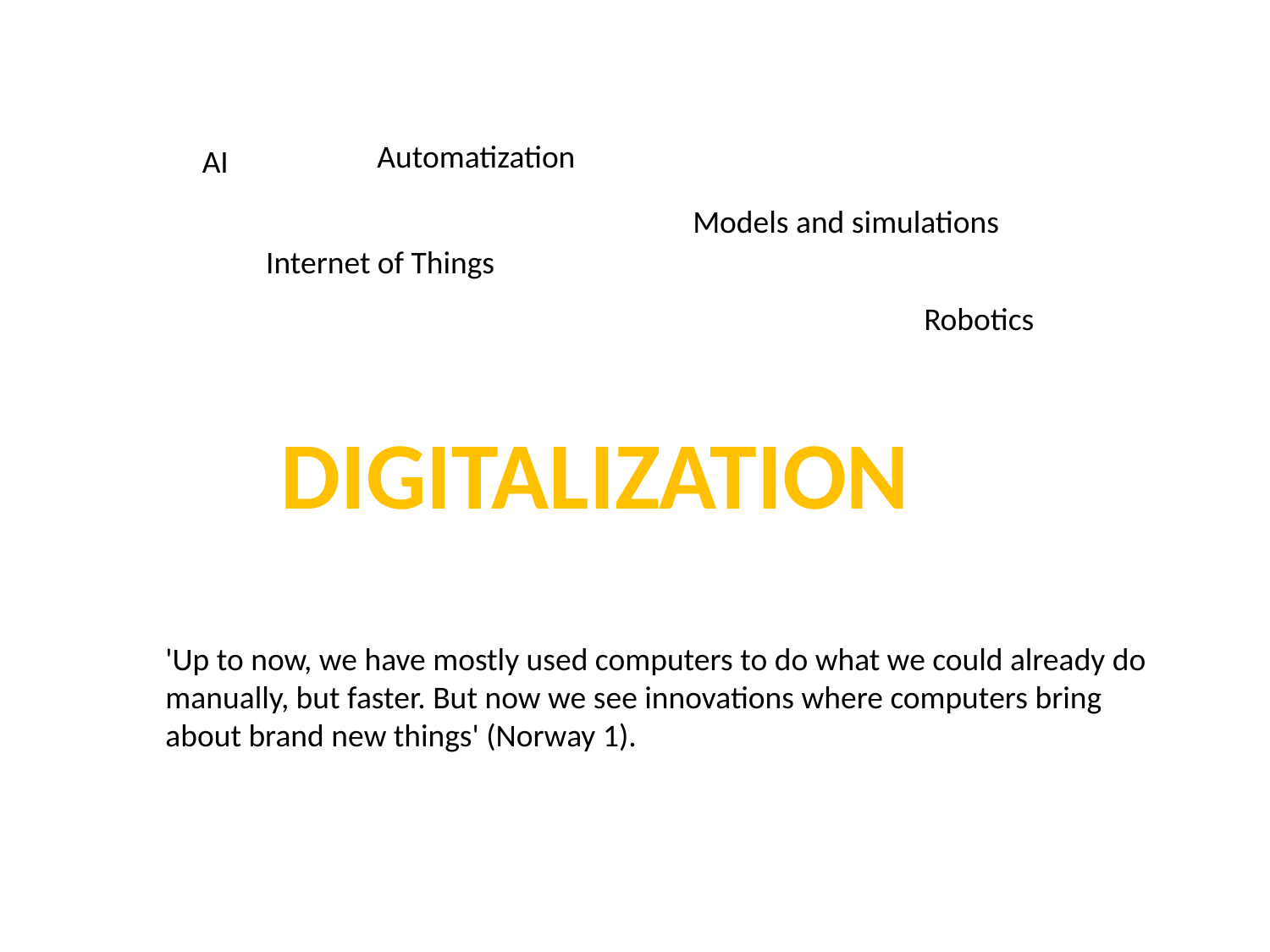

Automatization
AI
Models and simulations
Internet of Things
Robotics
DIGITALIZATION
'Up to now, we have mostly used computers to do what we could already do manually, but faster. But now we see innovations where computers bring about brand new things' (Norway 1).